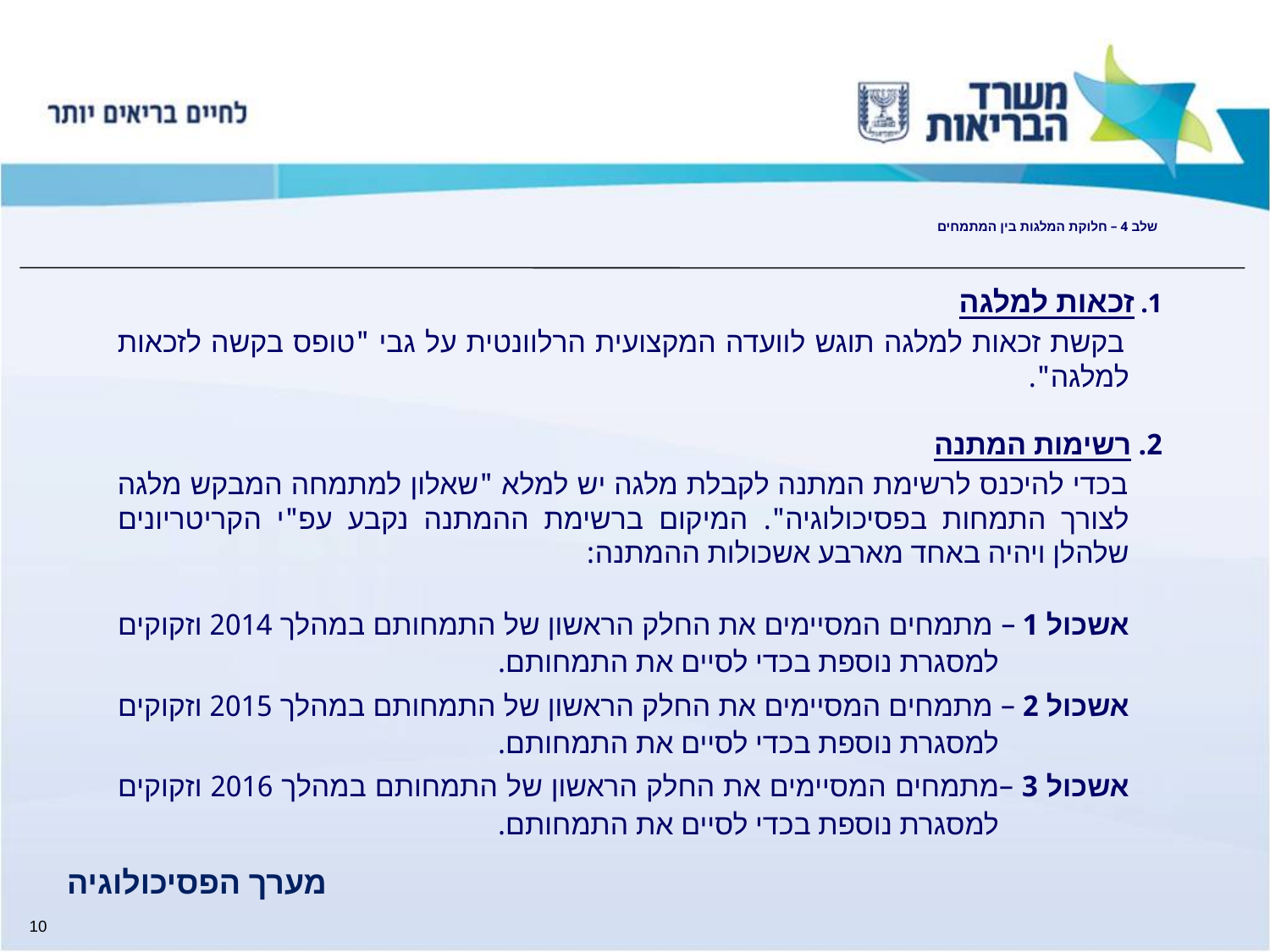

# שלב 4 – חלוקת המלגות בין המתמחים
1. זכאות למלגה
    בקשת זכאות למלגה תוגש לוועדה המקצועית הרלוונטית על גבי "טופס בקשה לזכאות למלגה".

2. רשימות המתנה
    בכדי להיכנס לרשימת המתנה לקבלת מלגה יש למלא "שאלון למתמחה המבקש מלגה לצורך התמחות בפסיכולוגיה". המיקום ברשימת ההמתנה נקבע עפ"י הקריטריונים שלהלן ויהיה באחד מארבע אשכולות ההמתנה:

אשכול 1 – מתמחים המסיימים את החלק הראשון של התמחותם במהלך 2014 וזקוקים למסגרת נוספת בכדי לסיים את התמחותם.
אשכול 2 – 	מתמחים המסיימים את החלק הראשון של התמחותם במהלך 2015 וזקוקים למסגרת נוספת בכדי לסיים את התמחותם.
אשכול 3 –	מתמחים המסיימים את החלק הראשון של התמחותם במהלך 2016 וזקוקים למסגרת נוספת בכדי לסיים את התמחותם.
מערך הפסיכולוגיה